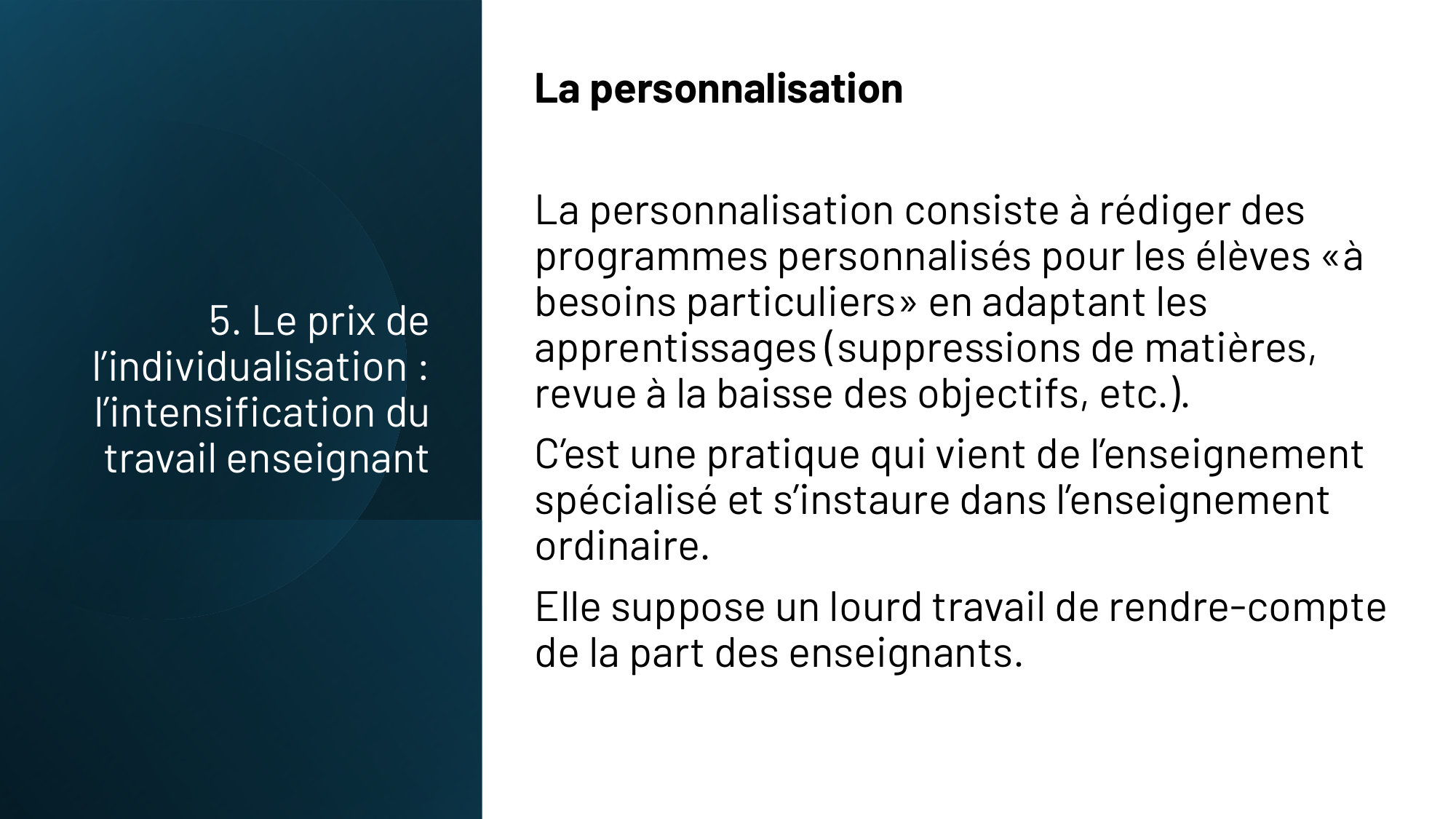

La personnalisation

La personnalisation consiste à rédiger des programmes personnalisés pour les élèves «à besoins particuliers» en adaptant les apprentissages (suppressions de matières, revue à la baisse des objectifs, etc.).
C’est une pratique qui vient de l’enseignement spécialisé et s’instaure dans l’enseignement ordinaire.
Elle suppose un lourd travail de rendre-compte de la part des enseignants.

# 5. Le prix de l’individualisation : l’intensification du travail enseignant